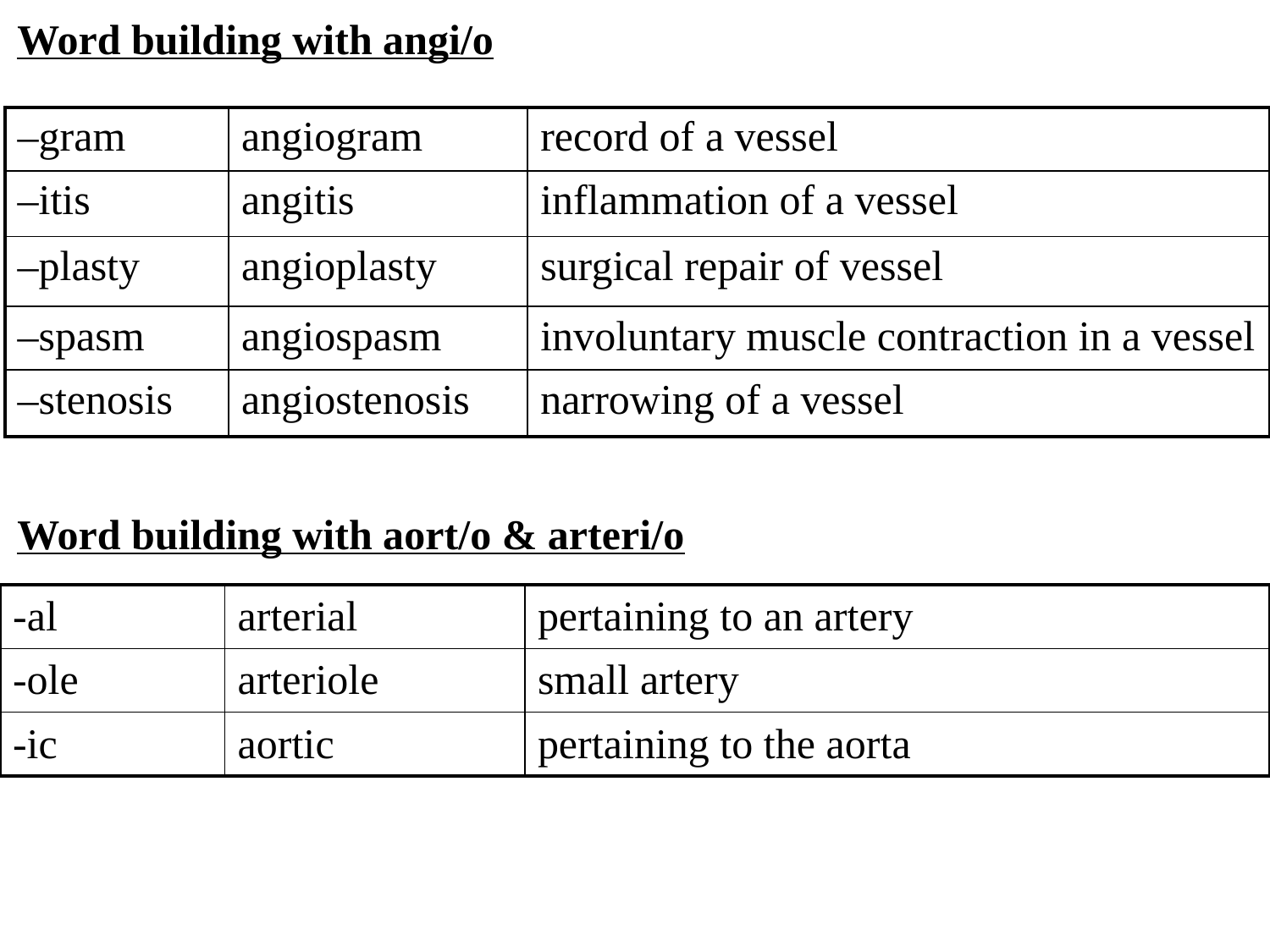

Word building with angi/o

Word building with aort/o & arteri/o

| –gram | angiogram | record of a vessel |
| --- | --- | --- |
| –itis | angitis | inflammation of a vessel |
| –plasty | angioplasty | surgical repair of vessel |
| –spasm | angiospasm | involuntary muscle contraction in a vessel |
| –stenosis | angiostenosis | narrowing of a vessel |
| -al | arterial | pertaining to an artery |
| --- | --- | --- |
| -ole | arteriole | small artery |
| -ic | aortic | pertaining to the aorta |